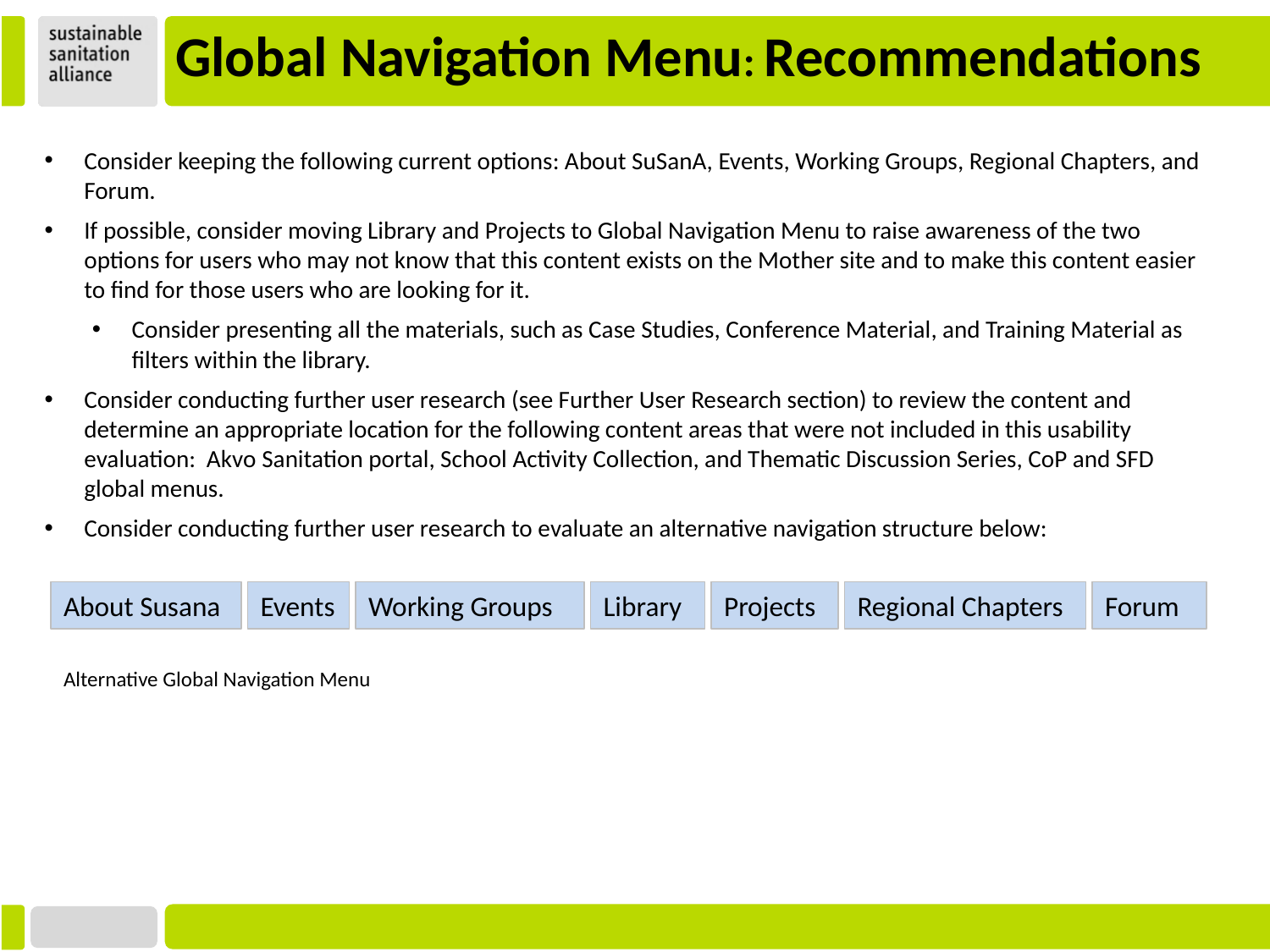

# Global Navigation Menu: Recommendations
Consider keeping the following current options: About SuSanA, Events, Working Groups, Regional Chapters, and Forum.
If possible, consider moving Library and Projects to Global Navigation Menu to raise awareness of the two options for users who may not know that this content exists on the Mother site and to make this content easier to find for those users who are looking for it.
Consider presenting all the materials, such as Case Studies, Conference Material, and Training Material as filters within the library.
Consider conducting further user research (see Further User Research section) to review the content and determine an appropriate location for the following content areas that were not included in this usability evaluation:  Akvo Sanitation portal, School Activity Collection, and Thematic Discussion Series, CoP and SFD global menus.
Consider conducting further user research to evaluate an alternative navigation structure below:
About Susana
Events
Working Groups
Library
Projects
Regional Chapters
Forum
Alternative Global Navigation Menu